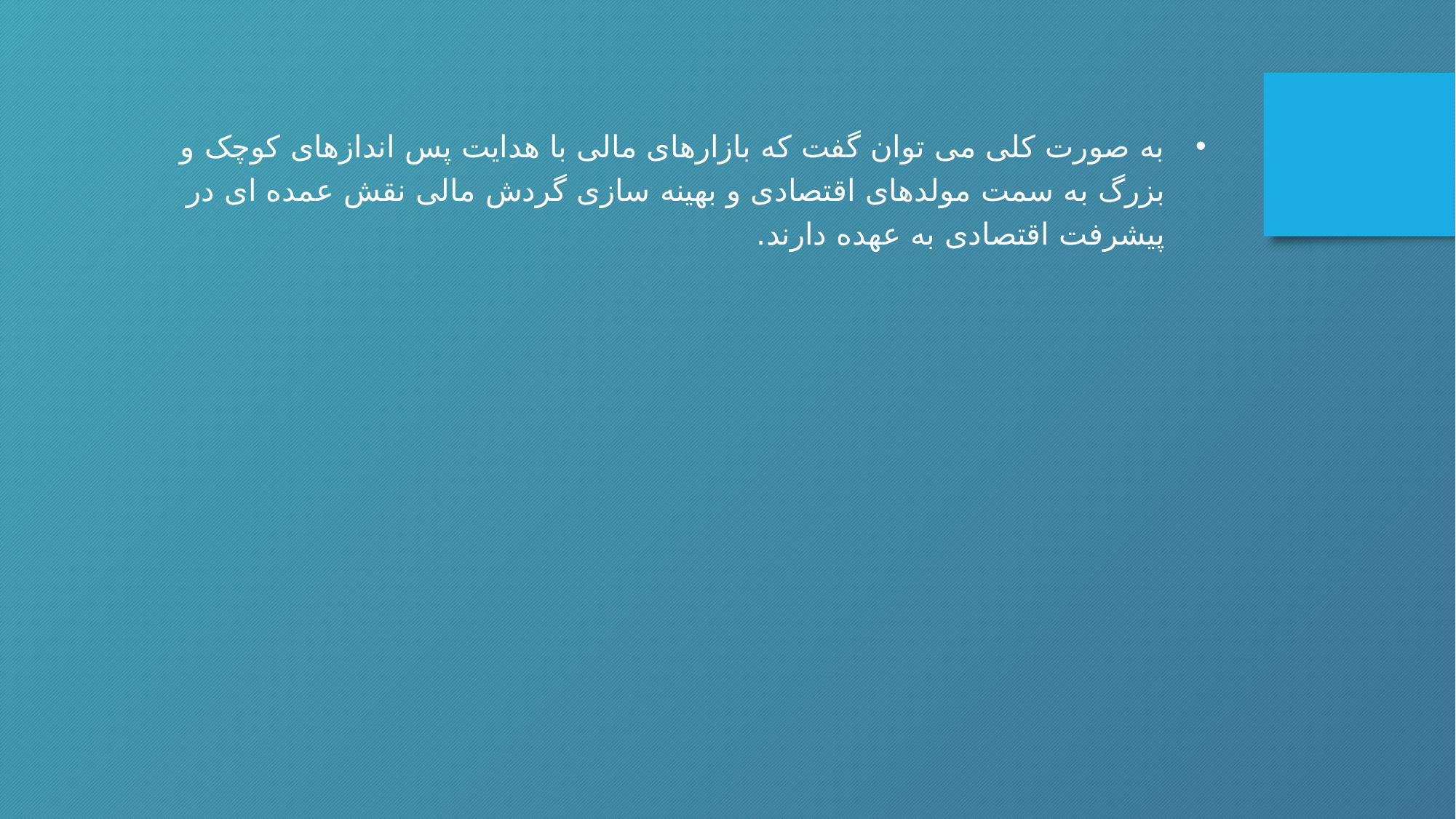

به صورت کلی می توان گفت که بازارهای مالی با هدایت پس اندازهای کوچک و بزرگ به سمت مولدهای اقتصادی و بهینه‌ سازی گردش مالی نقش عمده ای در پیشرفت اقتصادی به عهده دارند.